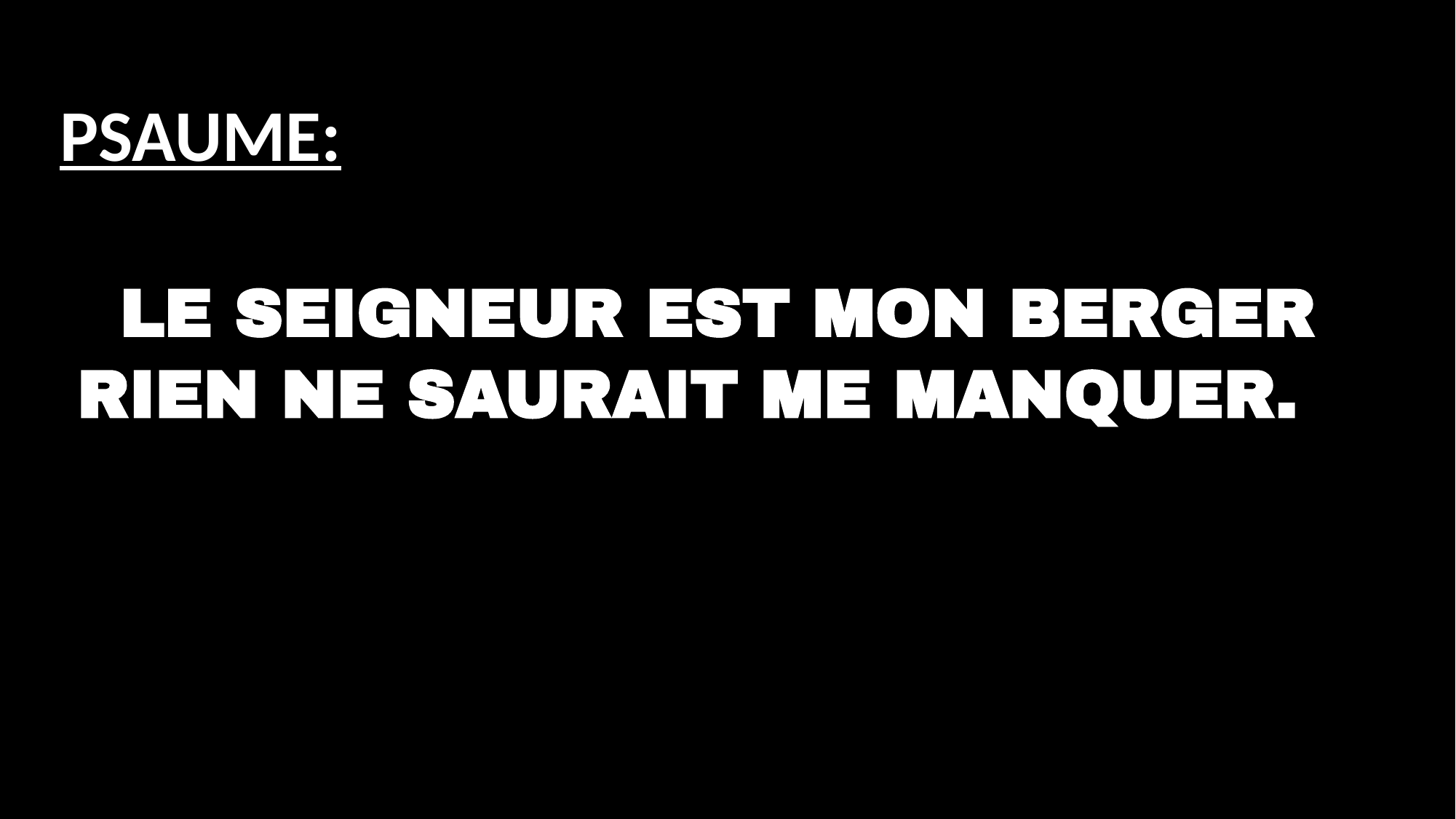

psaume:

	LE SEIGNEUR EST MON BERGER
   Rien ne saurait me manquer.